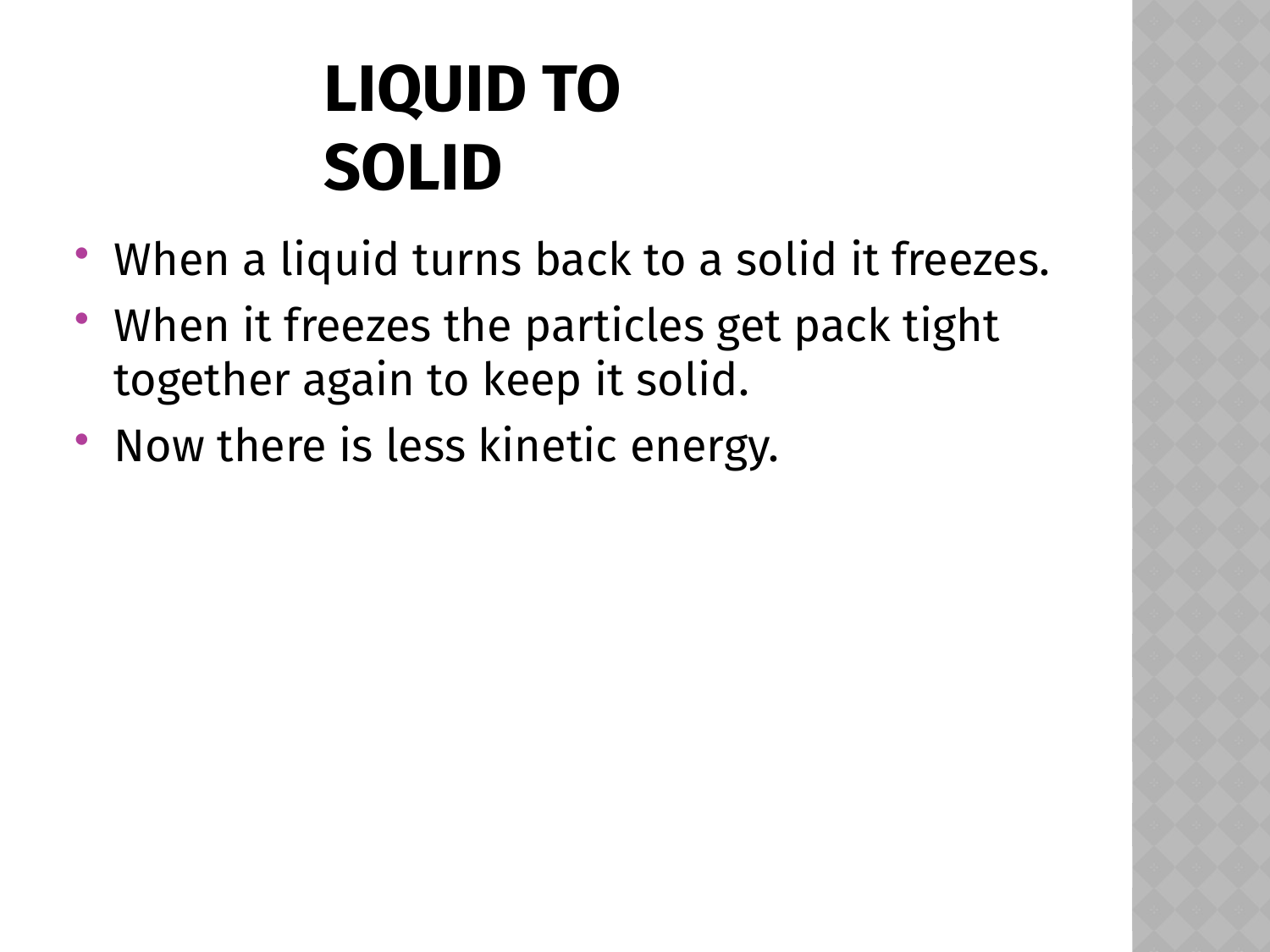

# Liquid to solid
When a liquid turns back to a solid it freezes.
When it freezes the particles get pack tight together again to keep it solid.
Now there is less kinetic energy.